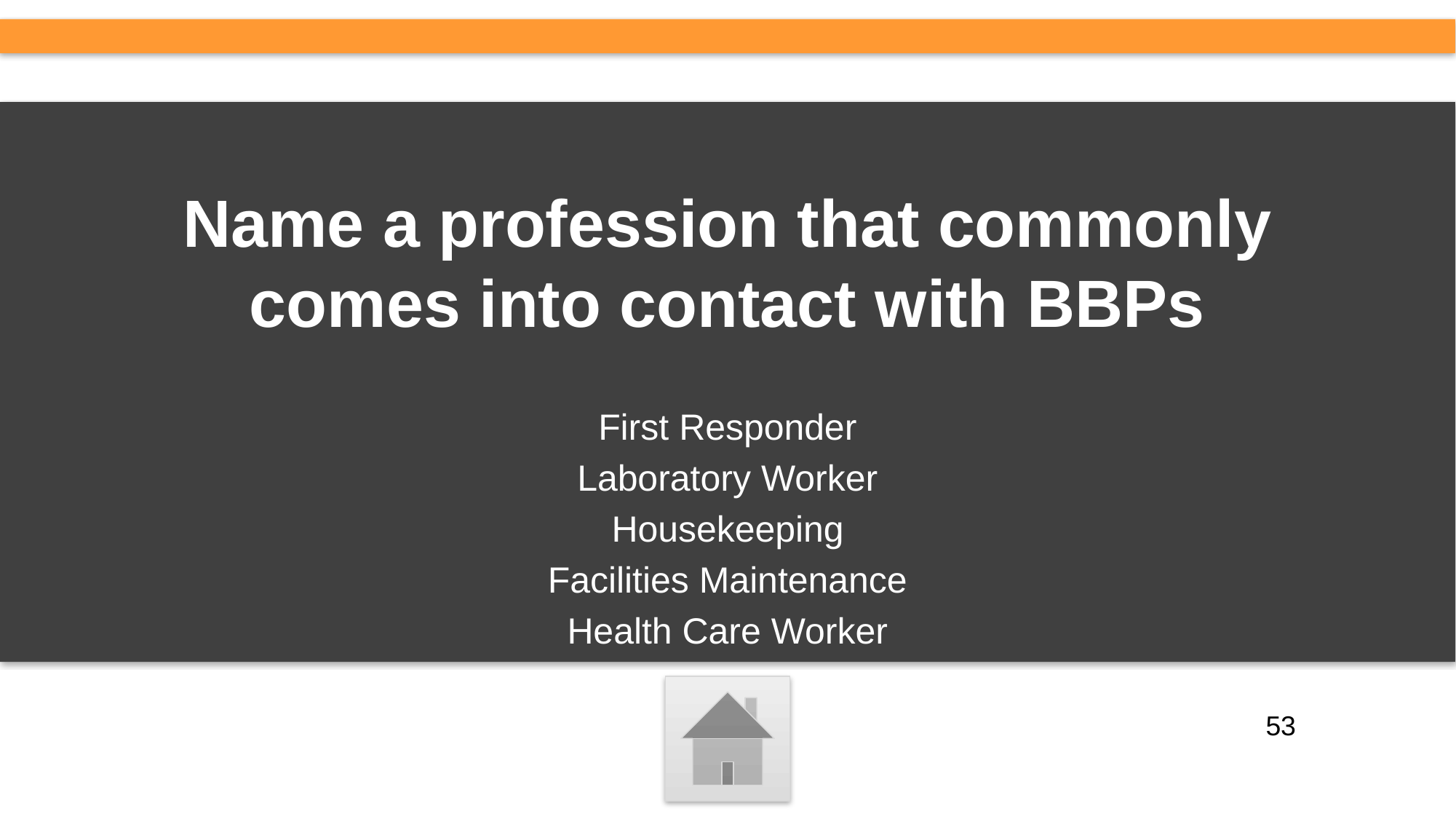

# Name a profession that commonly comes into contact with BBPs
First Responder
Laboratory Worker
Housekeeping
Facilities Maintenance
Health Care Worker

53